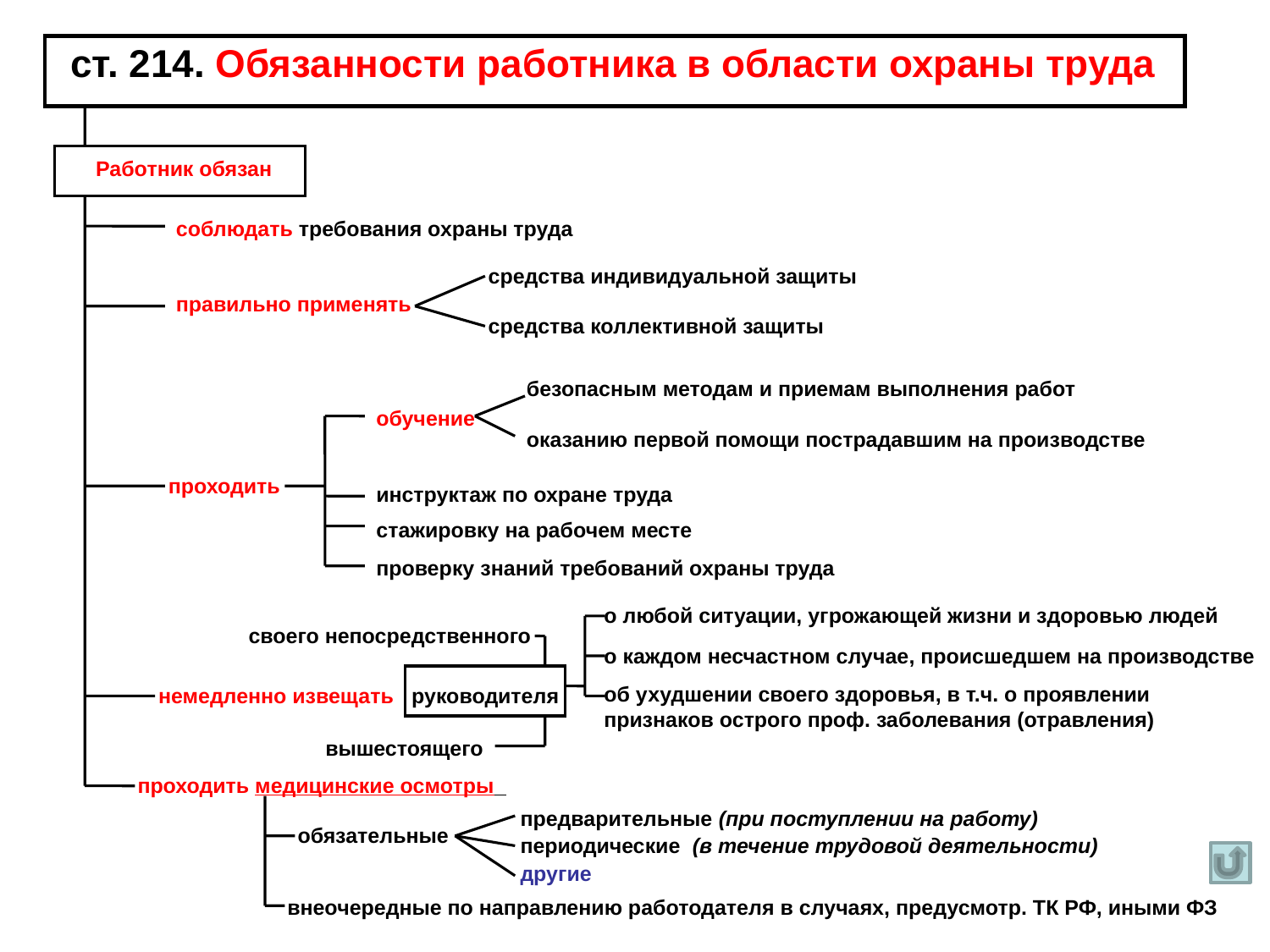

ст. 214. Обязанности работника в области охраны труда

Работник обязан

соблюдать требования охраны труда

правильно применять

средства индивидуальной защиты

средства коллективной защиты

безопасным методам и приемам выполнения работ

оказанию первой помощи пострадавшим на производстве

обучение

инструктаж по охране труда

стажировку на рабочем месте

проверку знаний требований охраны труда

проходить

о любой ситуации, угрожающей жизни и здоровью людей

о каждом несчастном случае, происшедшем на производстве

об ухудшении своего здоровья, в т.ч. о проявлении
признаков острого проф. заболевания (отравления)
своего непосредственного

немедленно извещать   руководителя

вышестоящего

проходить медицинские осмотры

предварительные (при поступлении на работу)
периодические  (в течение трудовой деятельности)
другие

обязательные

внеочередные по направлению работодателя в случаях, предусмотр. ТК РФ, иными ФЗ